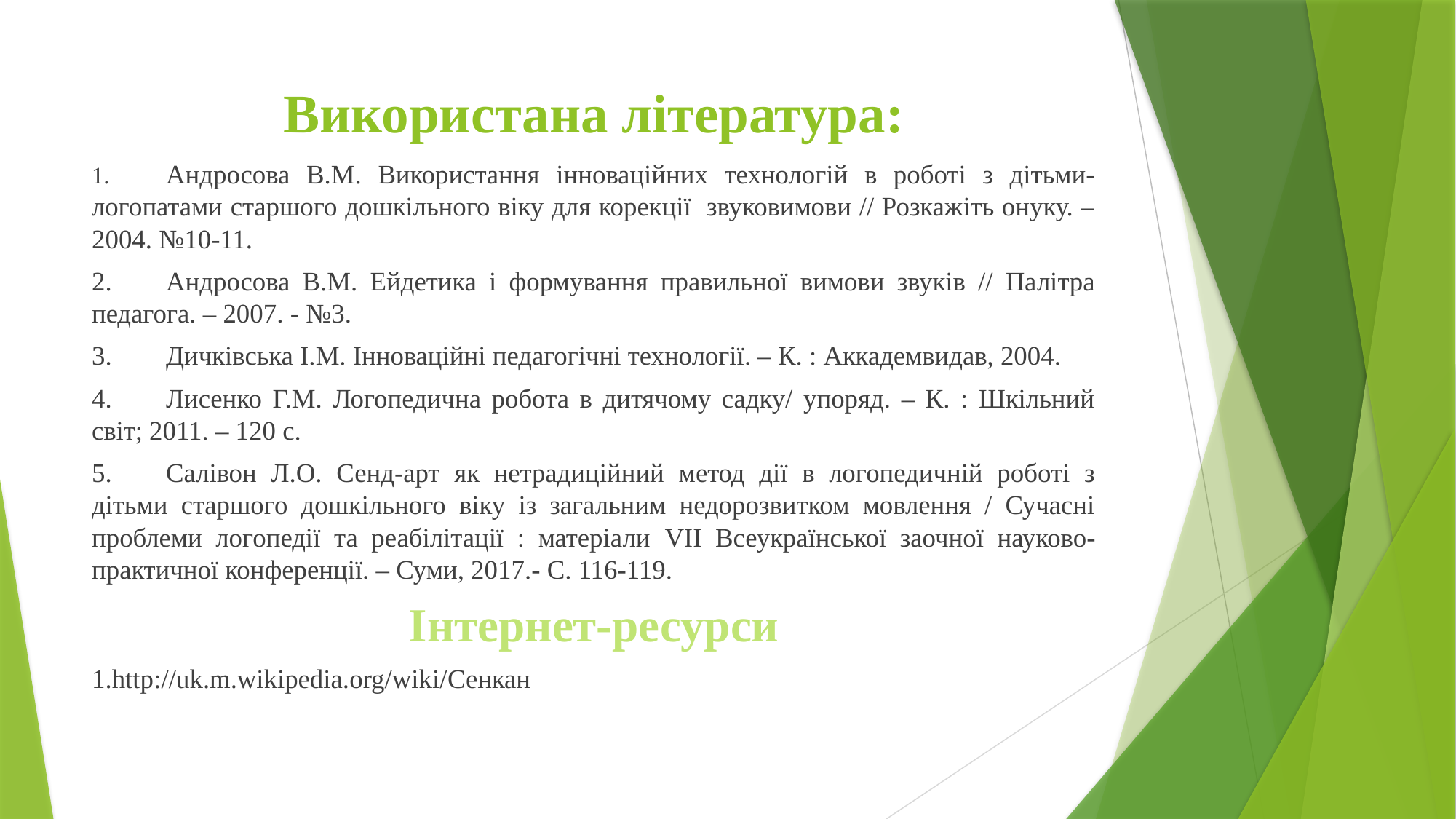

# Використана література:
1.	Андросова В.М. Використання інноваційних технологій в роботі з дітьми-логопатами старшого дошкільного віку для корекції  звуковимови // Розкажіть онуку. – 2004. №10-11.
2.	Андросова В.М. Ейдетика і формування правильної вимови звуків // Палітра педагога. – 2007. - №3.
3.	Дичківська І.М. Інноваційні педагогічні технології. – К. : Аккадемвидав, 2004.
4.	Лисенко Г.М. Логопедична робота в дитячому садку/ упоряд. – К. : Шкільний світ; 2011. – 120 с.
5.	Салівон Л.О. Сенд-арт як нетрадиційний метод дії в логопедичній роботі з дітьми старшого дошкільного віку із загальним недорозвитком мовлення / Сучасні проблеми логопедії та реабілітації : матеріали VII Всеукраїнської заочної науково-практичної конференції. – Суми, 2017.- С. 116-119.
Інтернет-ресурси
1.http://uk.m.wikipedia.org/wiki/Сенкан